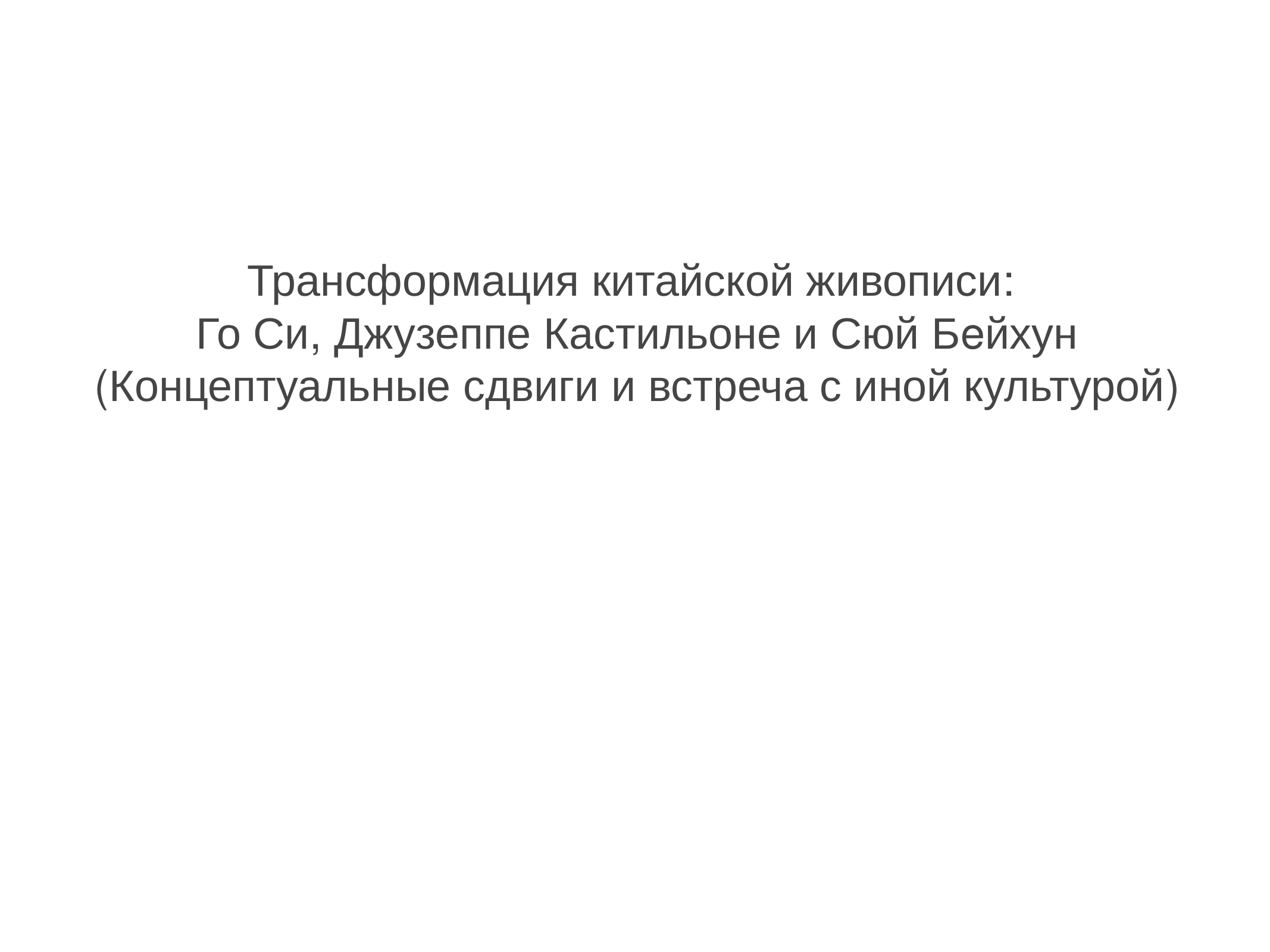

Трансформация китайской живописи:
Го Си, Джузеппе Кастильоне и Сюй Бeйхун
(Концептуальные сдвиги и встреча с иной культурой)